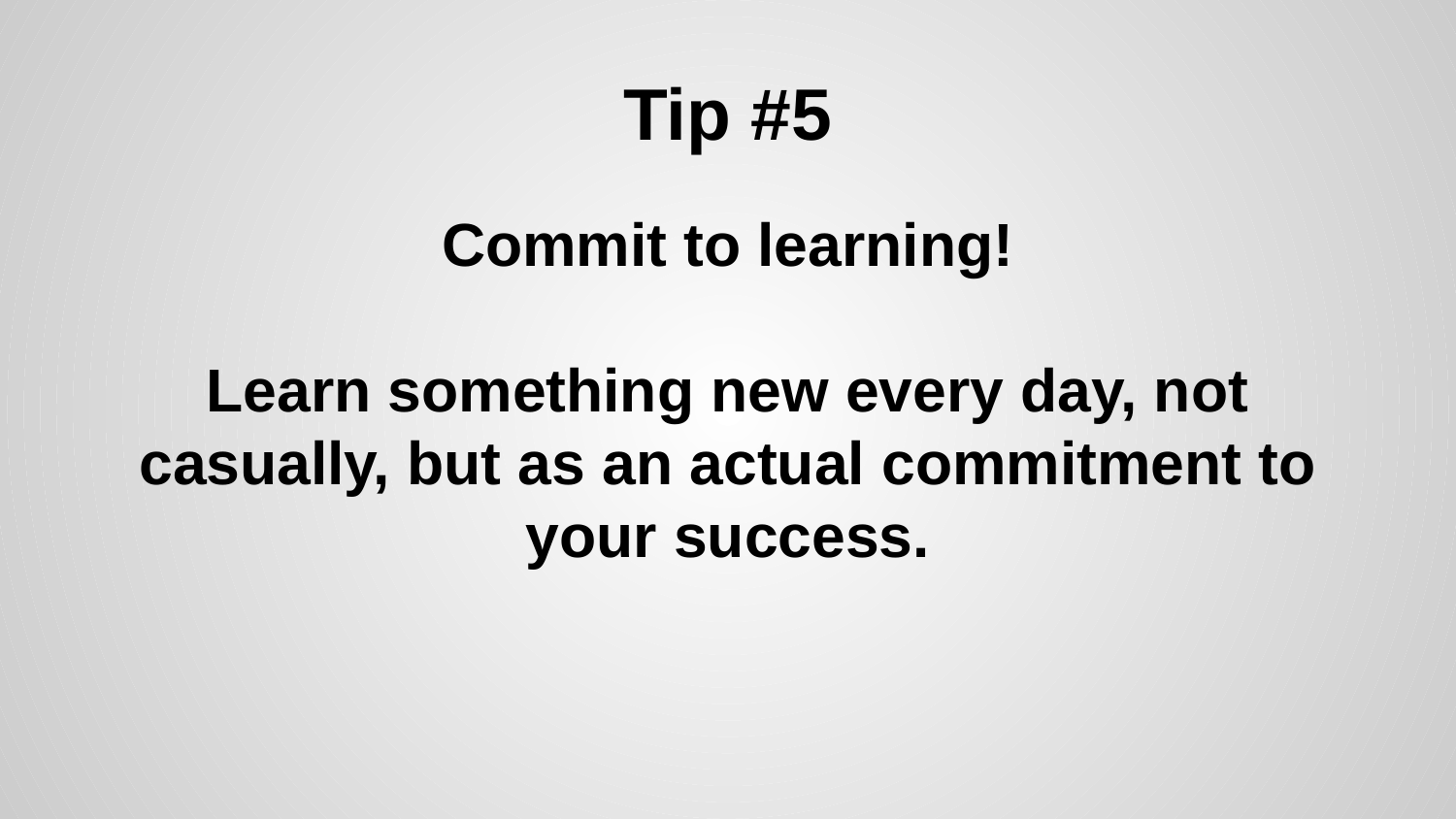

# Tip #5
Commit to learning!

Learn something new every day, not casually, but as an actual commitment to your success.